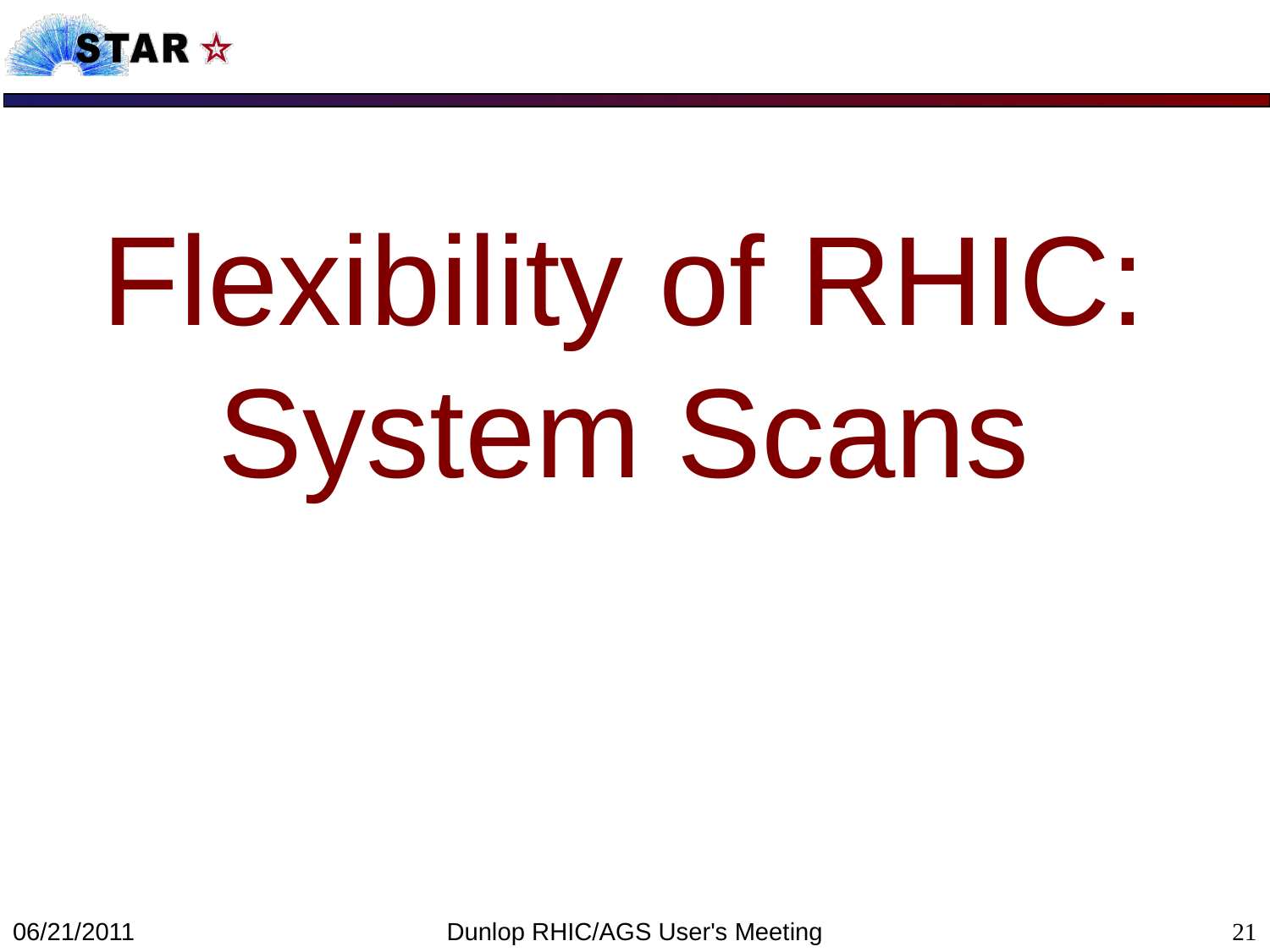

# Flexibility of RHIC: System Scans
06/21/2011
Dunlop RHIC/AGS User's Meeting
21